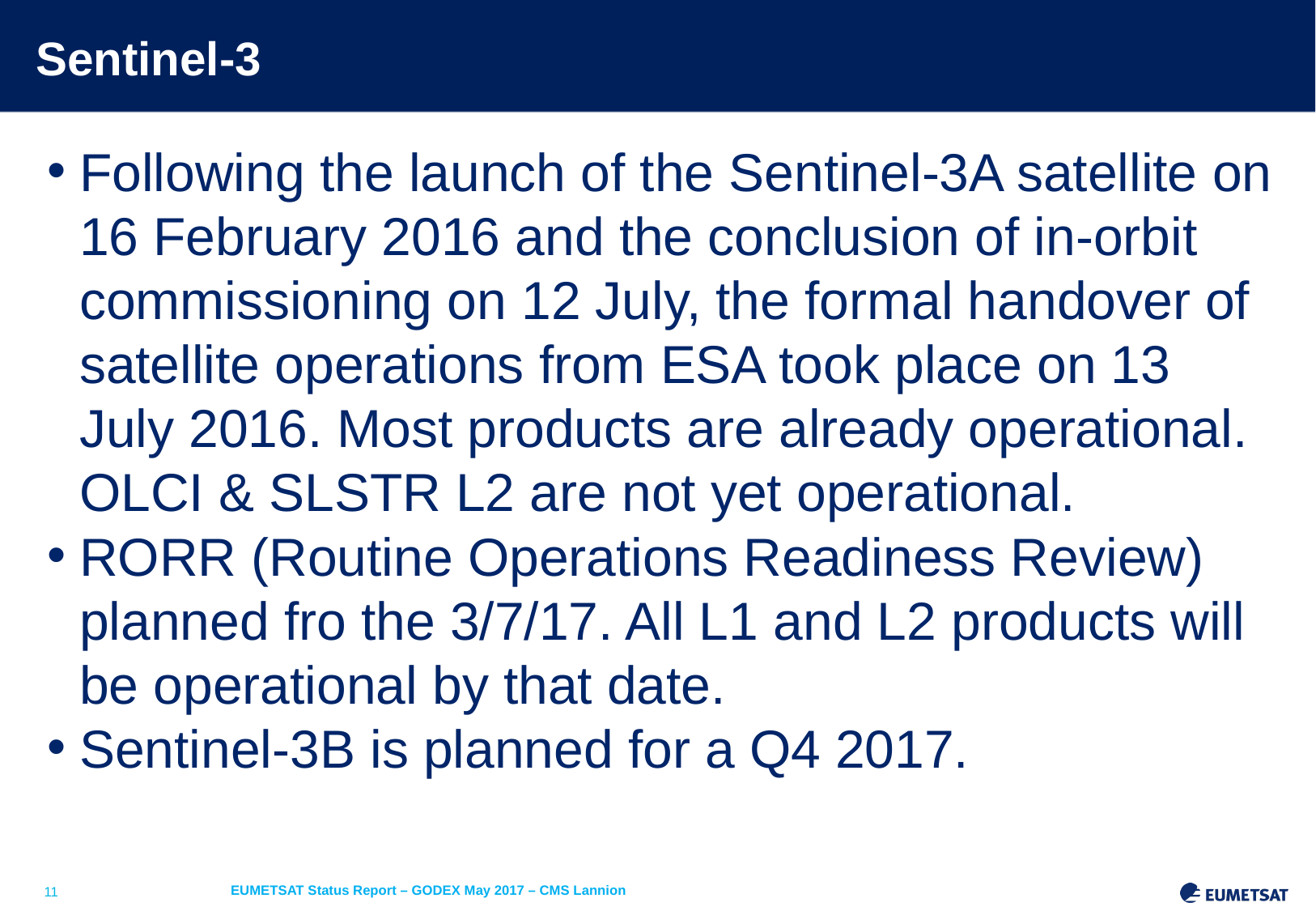

# Sentinel-3
Following the launch of the Sentinel-3A satellite on 16 February 2016 and the conclusion of in-orbit commissioning on 12 July, the formal handover of satellite operations from ESA took place on 13 July 2016. Most products are already operational. OLCI & SLSTR L2 are not yet operational.
RORR (Routine Operations Readiness Review) planned fro the 3/7/17. All L1 and L2 products will be operational by that date.
Sentinel-3B is planned for a Q4 2017.